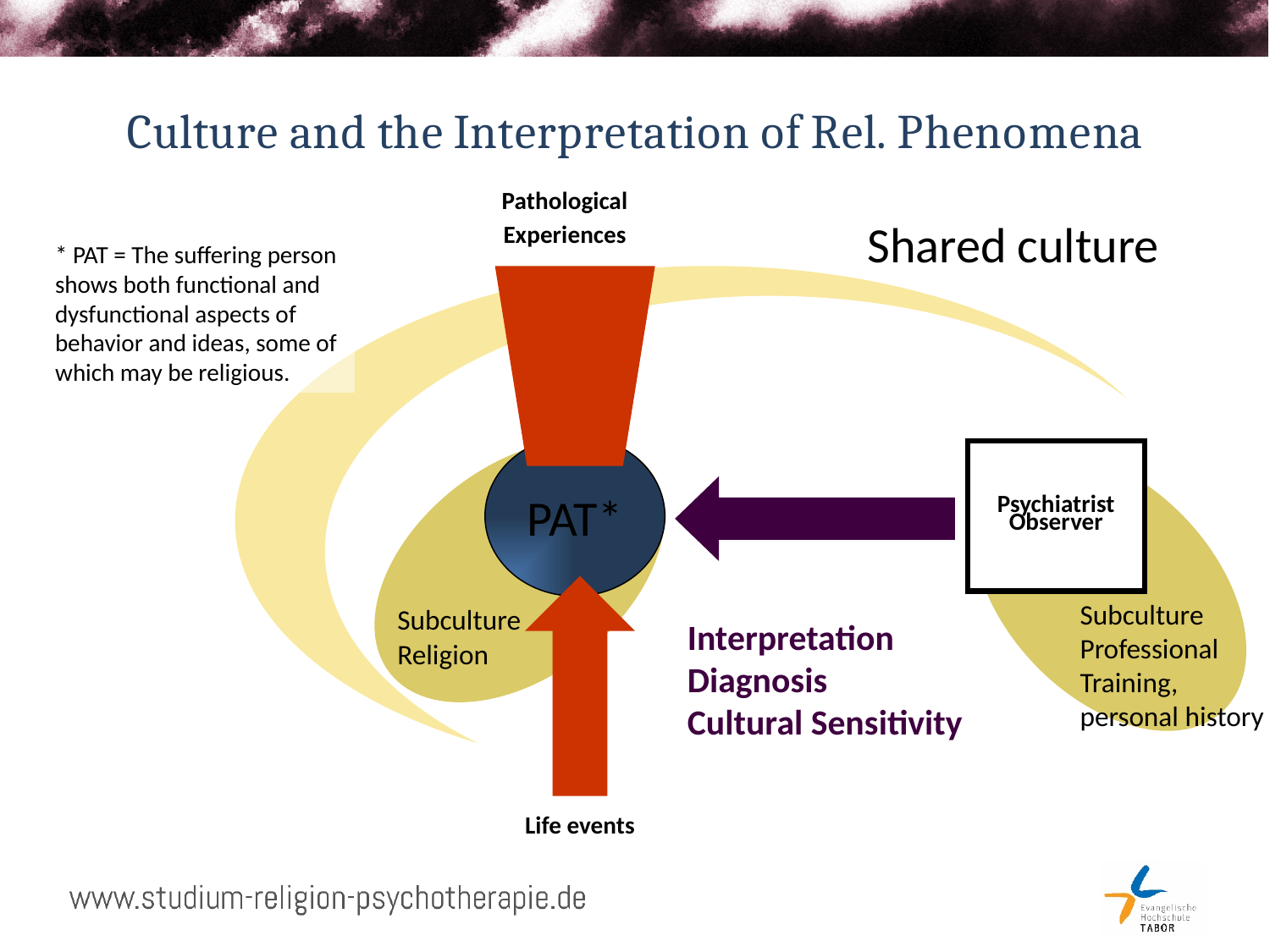

# Culture and the Interpretation of Rel. Phenomena
Pathological
Experiences
Shared culture
* PAT = The suffering person shows both functional and dysfunctional aspects of behavior and ideas, some of which may be religious.

PAT*
Psychiatrist
Observer

Subculture
Professional Training, personal history

Subculture
Religion
Interpretation
Diagnosis
Cultural Sensitivity
Life events